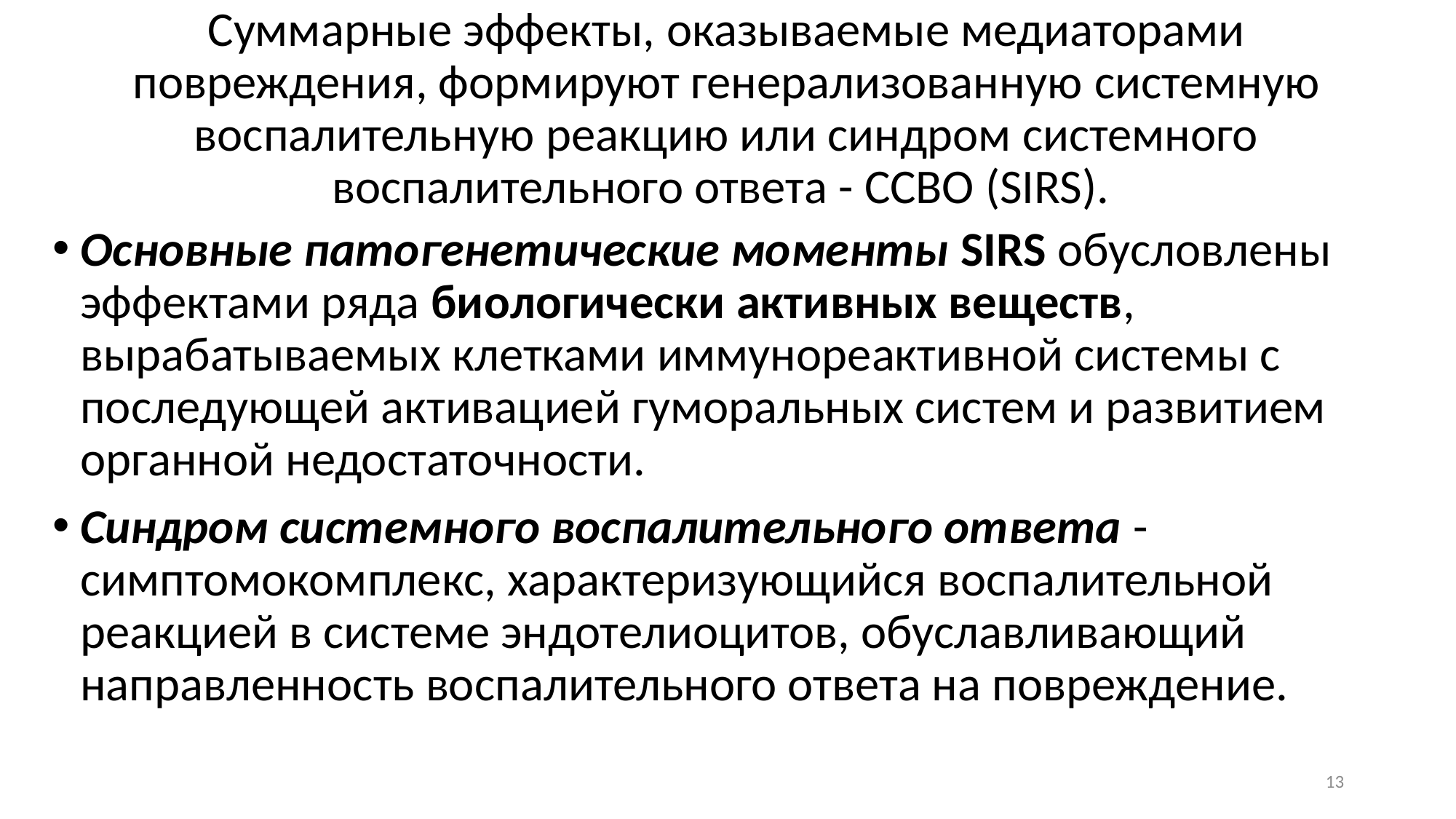

# Суммарные эффекты, оказываемые медиаторами повреждения, формируют генерализованную системную воспалительную реакцию или синдром системного воспалительного ответа - ССВО (SIRS).
Основные патогенетические моменты SIRS обусловлены эффектами ряда биологически активных веществ, вырабатываемых клетками иммунореактивной системы с последующей активацией гуморальных систем и развитием органной недостаточности.
Синдром системного воспалительного ответа - симптомокомплекс, характеризующийся воспалительной реакцией в системе эндотелиоцитов, обуславливающий направленность воспалительного ответа на повреждение.

13